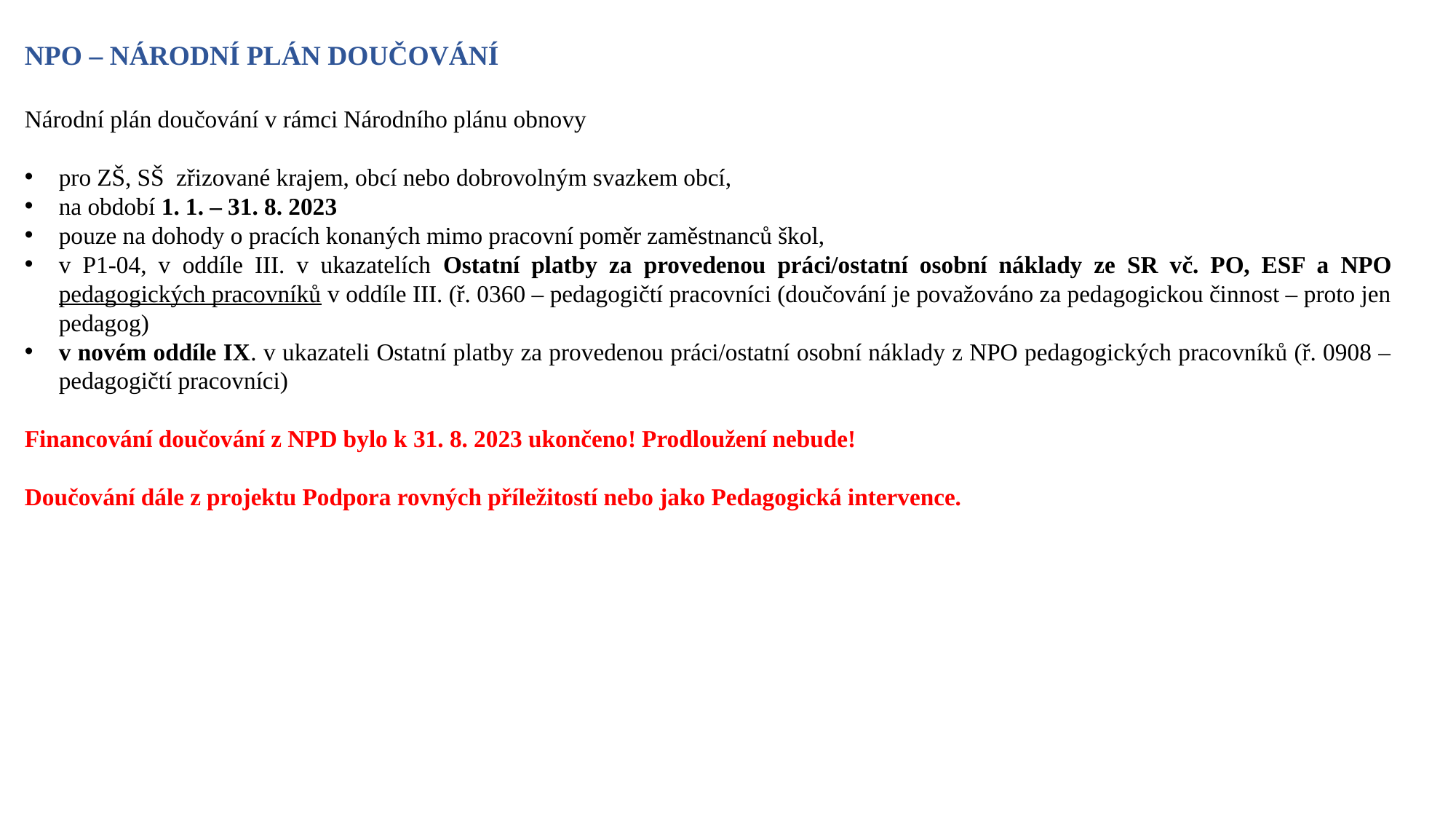

NPO – NÁRODNÍ PLÁN DOUČOVÁNÍ

Národní plán doučování v rámci Národního plánu obnovy

pro ZŠ, SŠ  zřizované krajem, obcí nebo dobrovolným svazkem obcí,
na období 1. 1. – 31. 8. 2023
pouze na dohody o pracích konaných mimo pracovní poměr zaměstnanců škol,
v P1-04, v oddíle III. v ukazatelích Ostatní platby za provedenou práci/ostatní osobní náklady ze SR vč. PO, ESF a NPO pedagogických pracovníků v oddíle III. (ř. 0360 – pedagogičtí pracovníci (doučování je považováno za pedagogickou činnost – proto jen pedagog)
v novém oddíle IX. v ukazateli Ostatní platby za provedenou práci/ostatní osobní náklady z NPO pedagogických pracovníků (ř. 0908 – pedagogičtí pracovníci)

Financování doučování z NPD bylo k 31. 8. 2023 ukončeno! Prodloužení nebude!

Doučování dále z projektu Podpora rovných příležitostí nebo jako Pedagogická intervence.